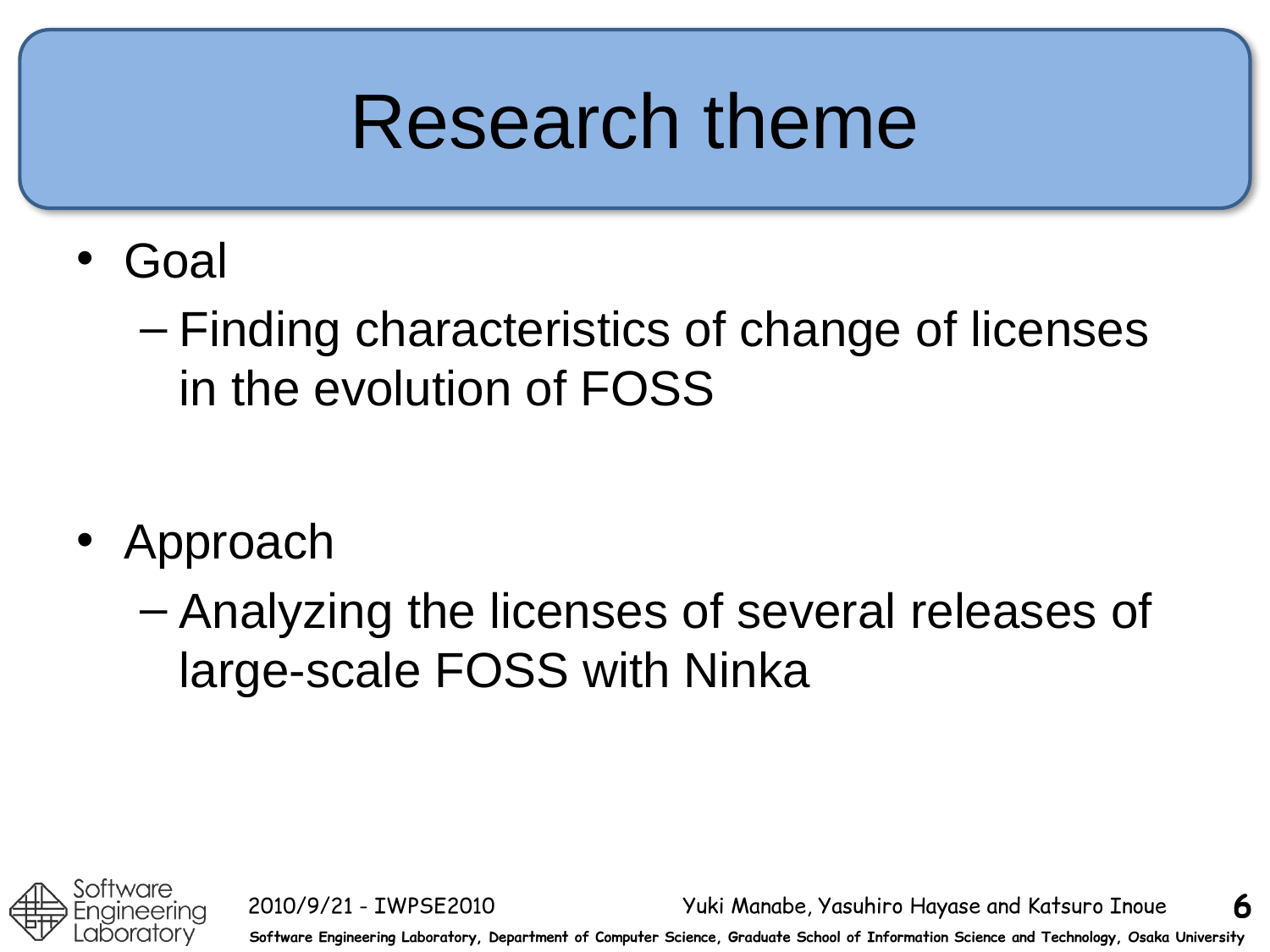

# Research theme
Goal
Finding characteristics of change of licenses in the evolution of FOSS

Approach
Analyzing the licenses of several releases of large-scale FOSS with Ninka

6
2010/9/21 - IWPSE2010
Yuki Manabe, Yasuhiro Hayase and Katsuro Inoue